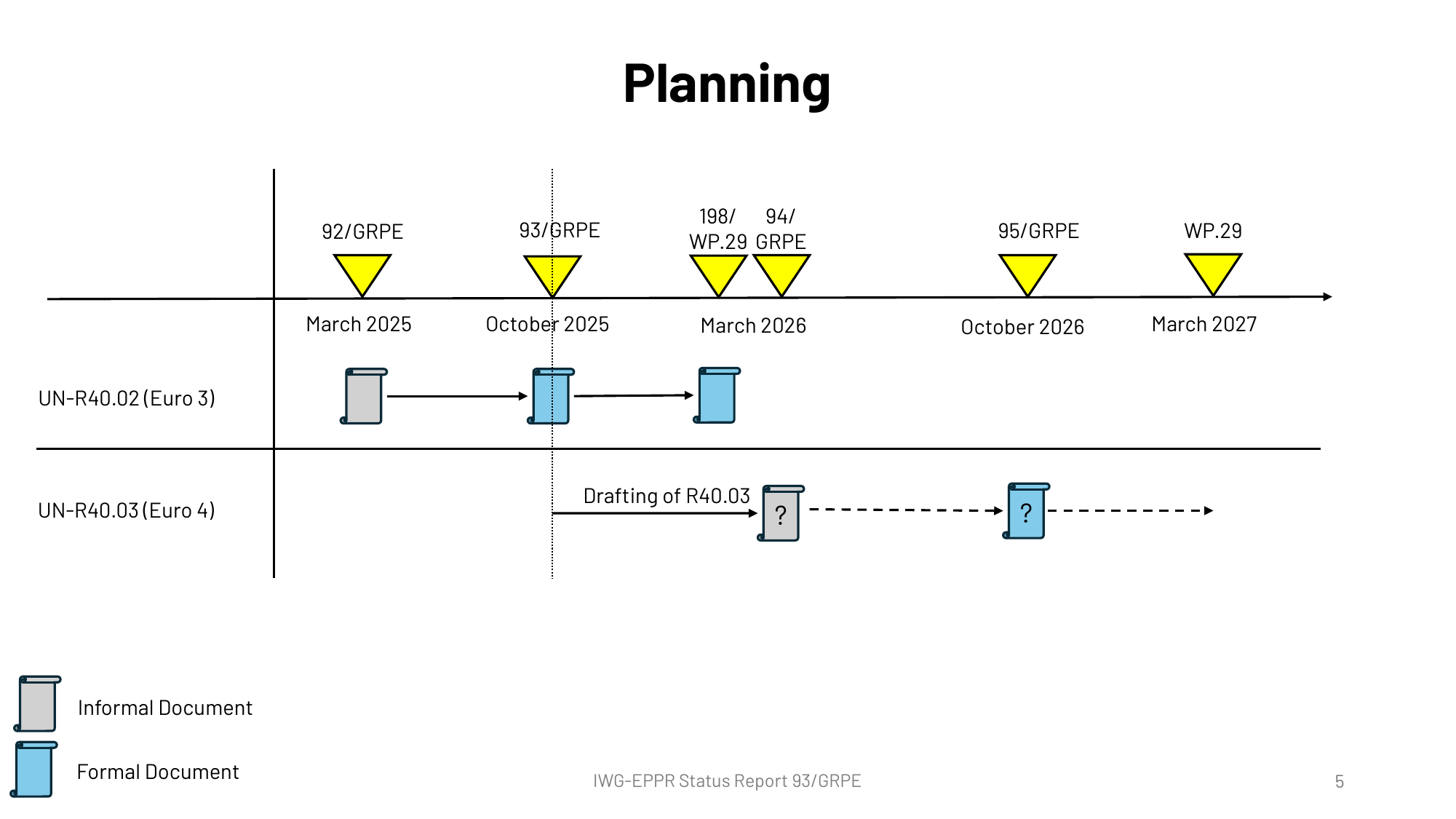

Planning
94/
GRPE
198/
WP.29
93/GRPE
95/GRPE
WP.29
92/GRPE

March 2025
October 2025
March 2027
March 2026
October 2026

UN-R40.02 (Euro 3)
Drafting of R40.03
?
?
UN-R40.03 (Euro 4)

Informal Document

Formal Document
5
IWG-EPPR Status Report 93/GRPE